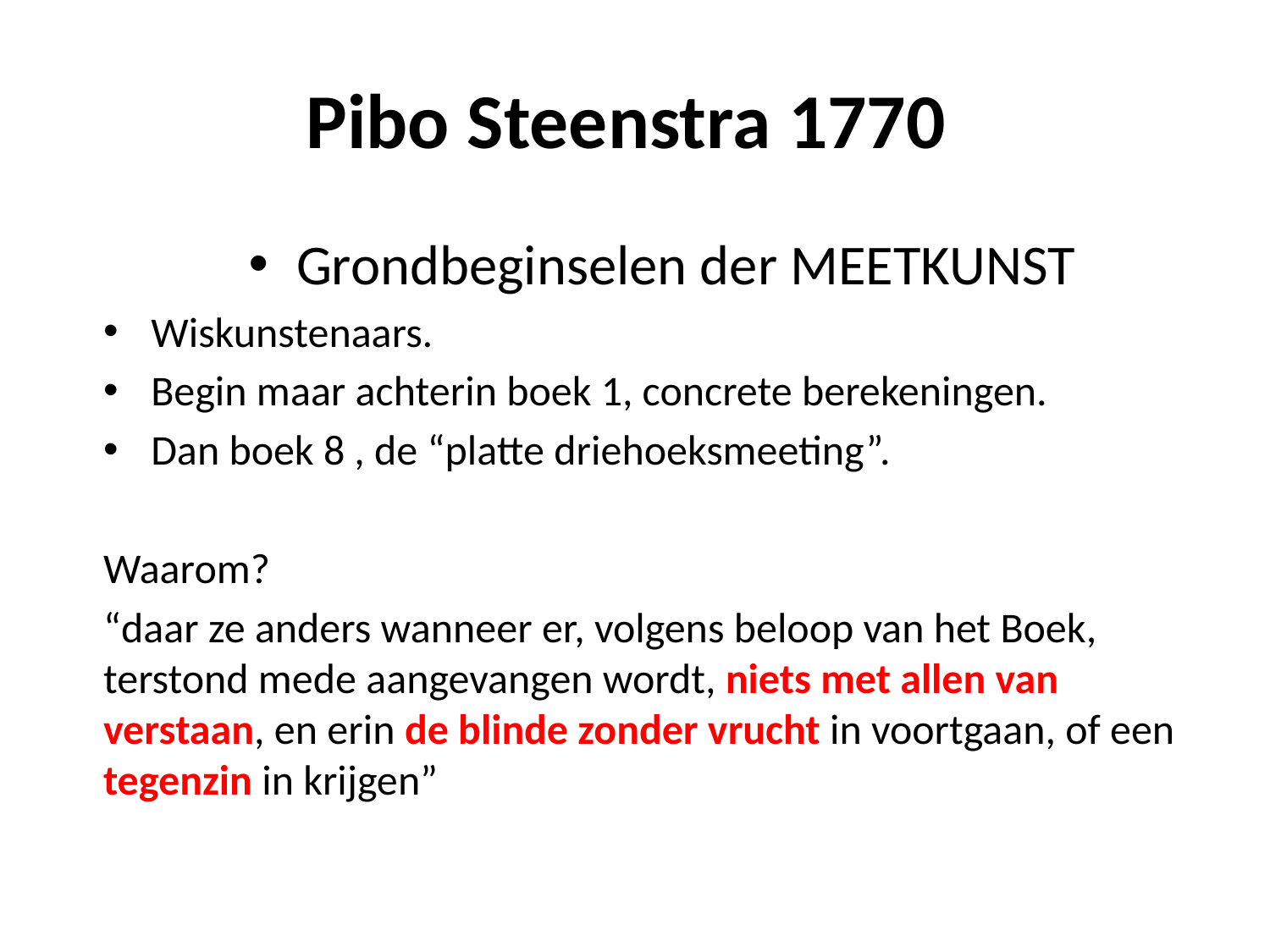

# Pibo Steenstra 1770
Grondbeginselen der MEETKUNST
Wiskunstenaars.
Begin maar achterin boek 1, concrete berekeningen.
Dan boek 8 , de “platte driehoeksmeeting”.

Waarom?
“daar ze anders wanneer er, volgens beloop van het Boek, terstond mede aangevangen wordt, niets met allen van verstaan, en erin de blinde zonder vrucht in voortgaan, of een tegenzin in krijgen”